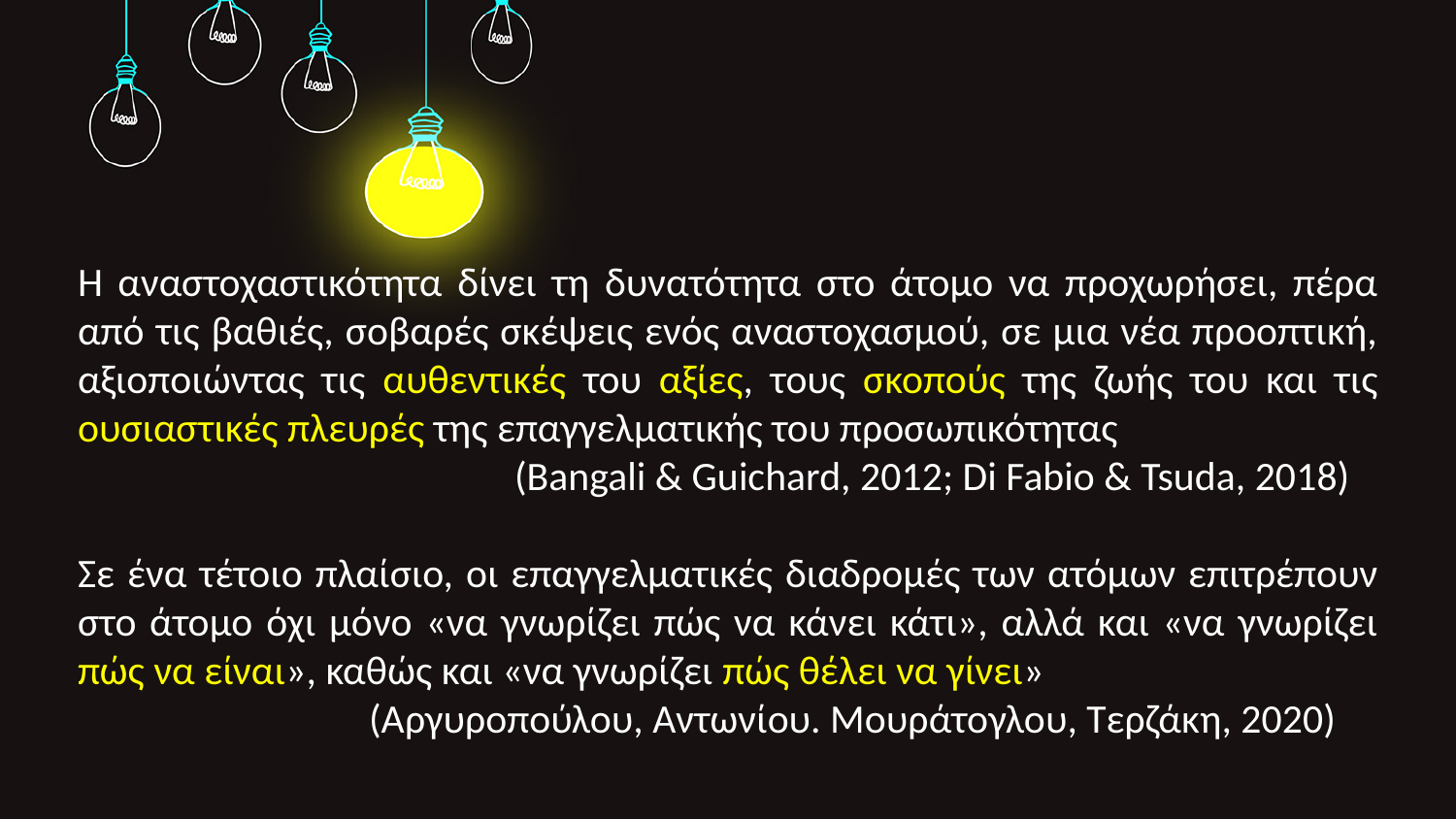

H αναστοχαστικότητα δίνει τη δυνατότητα στο άτομο να προχωρήσει, πέρα από τις βαθιές, σοβαρές σκέψεις ενός αναστοχασμού, σε μια νέα προοπτική, αξιοποιώντας τις αυθεντικές του αξίες, τους σκοπούς της ζωής του και τις ουσιαστικές πλευρές της επαγγελματικής του προσωπικότητας
			(Bangali & Guichard, 2012; Di Fabio & Tsuda, 2018)

Σε ένα τέτοιο πλαίσιο, οι επαγγελματικές διαδρομές των ατόμων επιτρέπουν στο άτομο όχι μόνο «να γνωρίζει πώς να κάνει κάτι», αλλά και «να γνωρίζει πώς να είναι», καθώς και «να γνωρίζει πώς θέλει να γίνει»
		(Αργυροπούλου, Αντωνίου. Μουράτογλου, Τερζάκη, 2020)